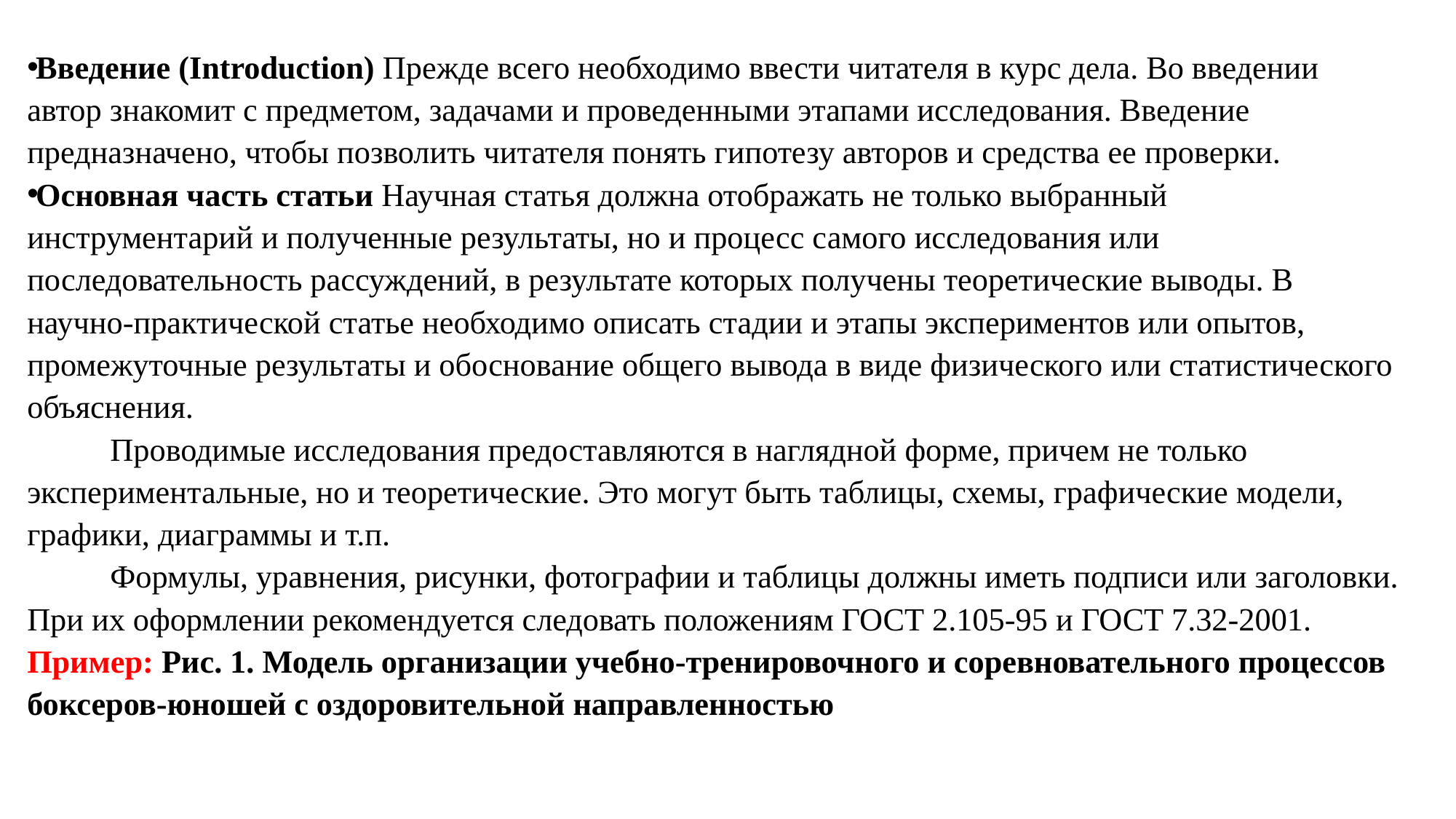

Введение (Introduction) Прежде всего необходимо ввести читателя в курс дела. Во введении автор знакомит с предметом, задачами и проведенными этапами исследования. Введение предназначено, чтобы позволить читателя понять гипотезу авторов и средства ее проверки.
Основная часть статьи Научная статья должна отображать не только выбранный инструментарий и полученные результаты, но и процесс самого исследования или последовательность рассуждений, в результате которых получены теоретические выводы. В научно-практической статье необходимо описать стадии и этапы экспериментов или опытов, промежуточные результаты и обоснование общего вывода в виде физического или статистического объяснения.
	Проводимые исследования предоставляются в наглядной форме, причем не только экспериментальные, но и теоретические. Это могут быть таблицы, схемы, графические модели, графики, диаграммы и т.п.
	Формулы, уравнения, рисунки, фотографии и таблицы должны иметь подписи или заголовки. При их оформлении рекомендуется следовать положениям ГОСТ 2.105-95 и ГОСТ 7.32-2001.
Пример: Рис. 1. Модель организации учебно-тренировочного и соревновательного процессов боксеров-юношей с оздоровительной направленностью